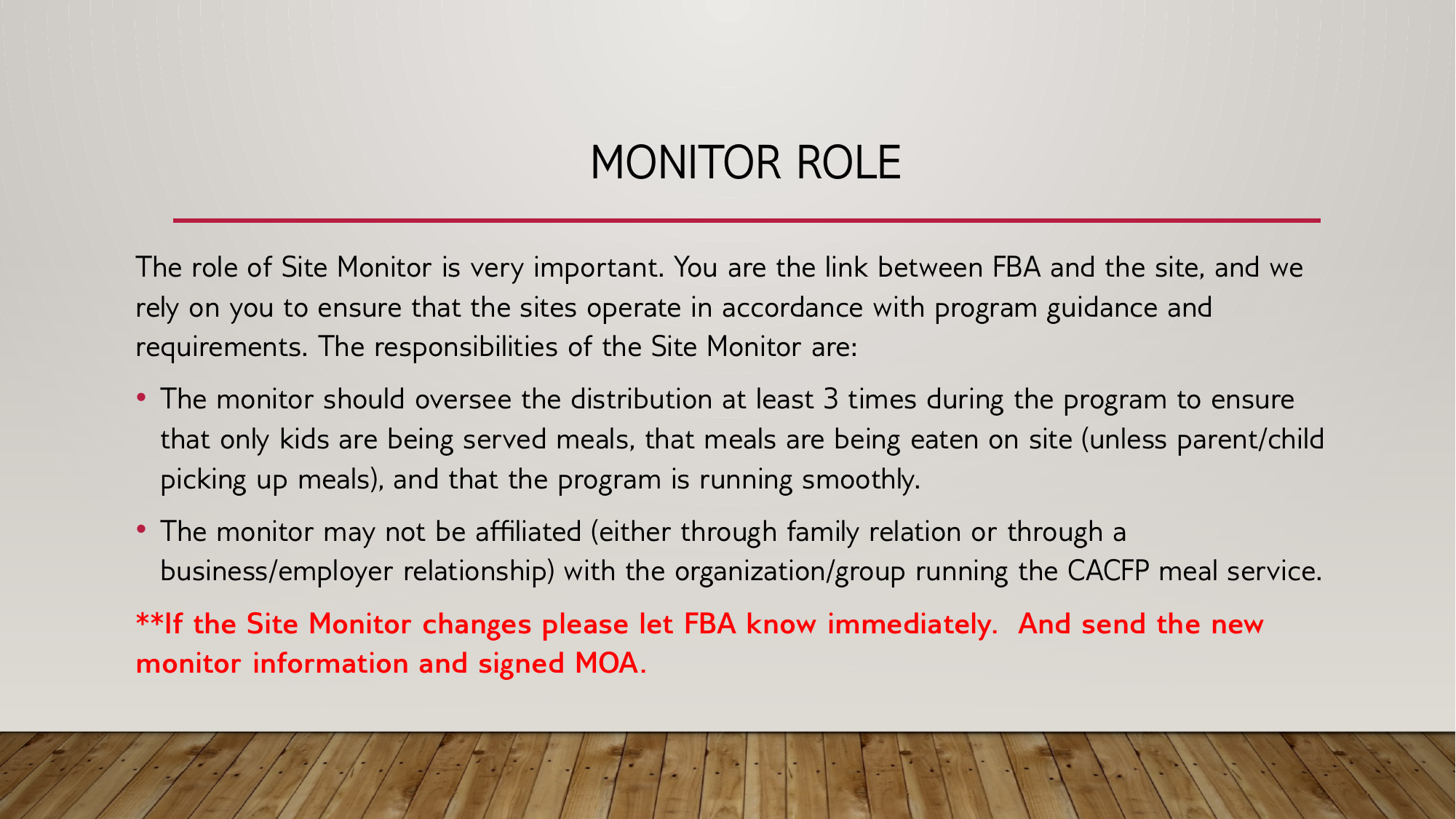

# Monitor Role
The role of Site Monitor is very important. You are the link between FBA and the site, and we rely on you to ensure that the sites operate in accordance with program guidance and requirements. The responsibilities of the Site Monitor are:
The monitor should oversee the distribution at least 3 times during the program to ensure that only kids are being served meals, that meals are being eaten on site (unless parent/child picking up meals), and that the program is running smoothly.
The monitor may not be affiliated (either through family relation or through a business/employer relationship) with the organization/group running the CACFP meal service.
**If the Site Monitor changes please let FBA know immediately.  And send the new monitor information and signed MOA.